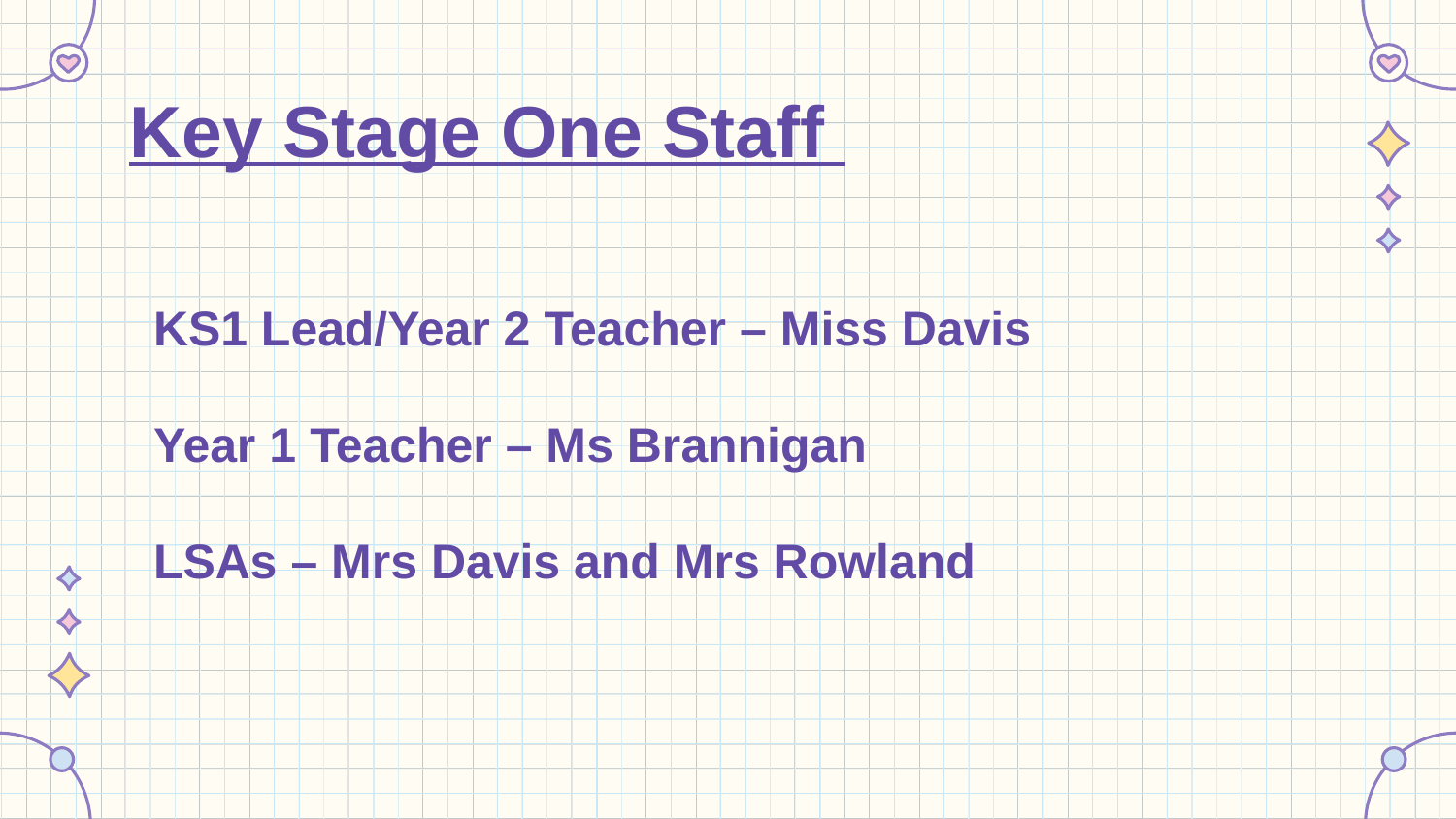

# Key Stage One Staff

KS1 Lead/Year 2 Teacher – Miss Davis

Year 1 Teacher – Ms Brannigan

LSAs – Mrs Davis and Mrs Rowland